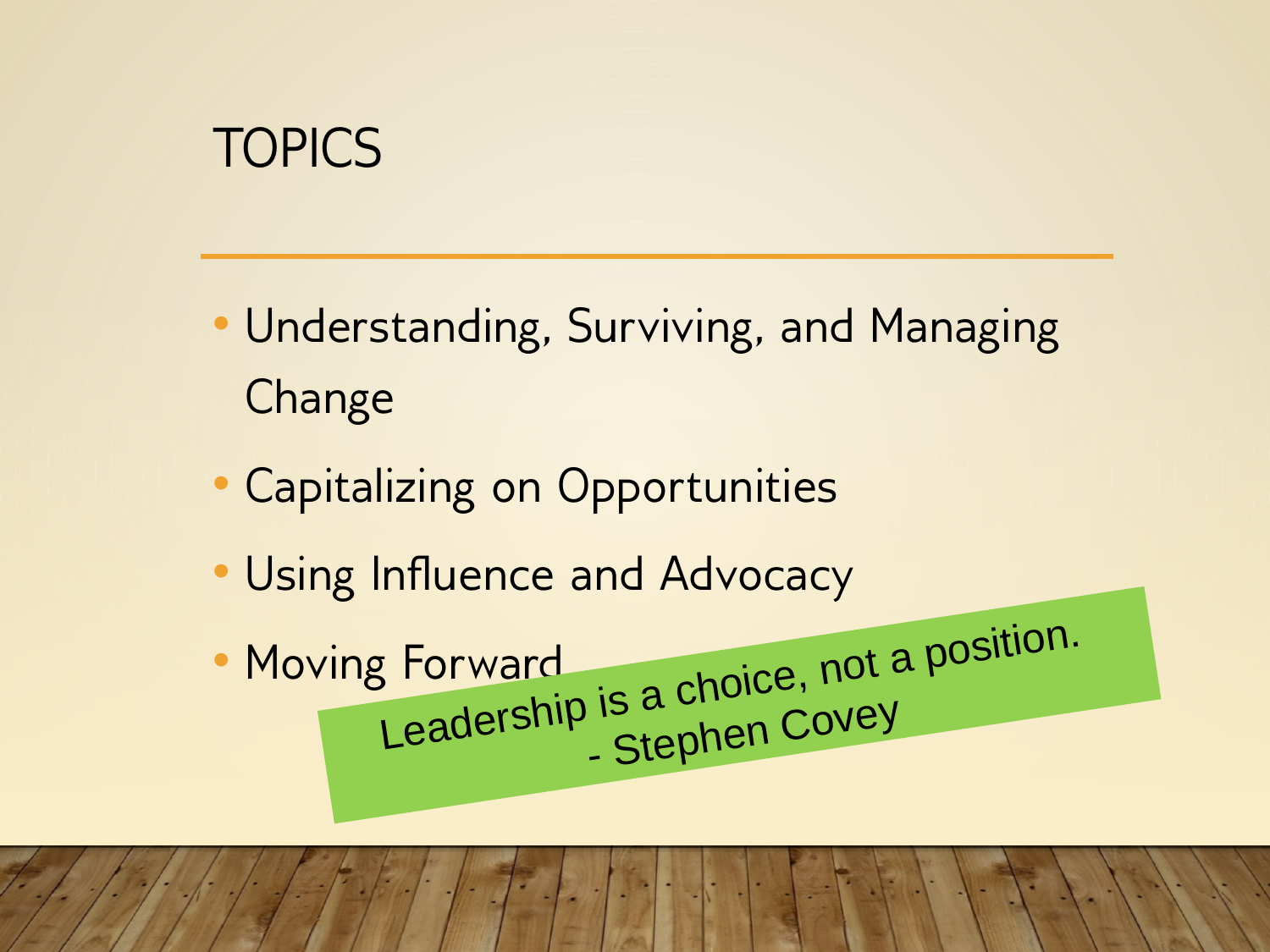

# Topics
Understanding, Surviving, and Managing Change
Capitalizing on Opportunities
Using Influence and Advocacy
Moving Forward

Leadership is a choice, not a position.
- Stephen Covey